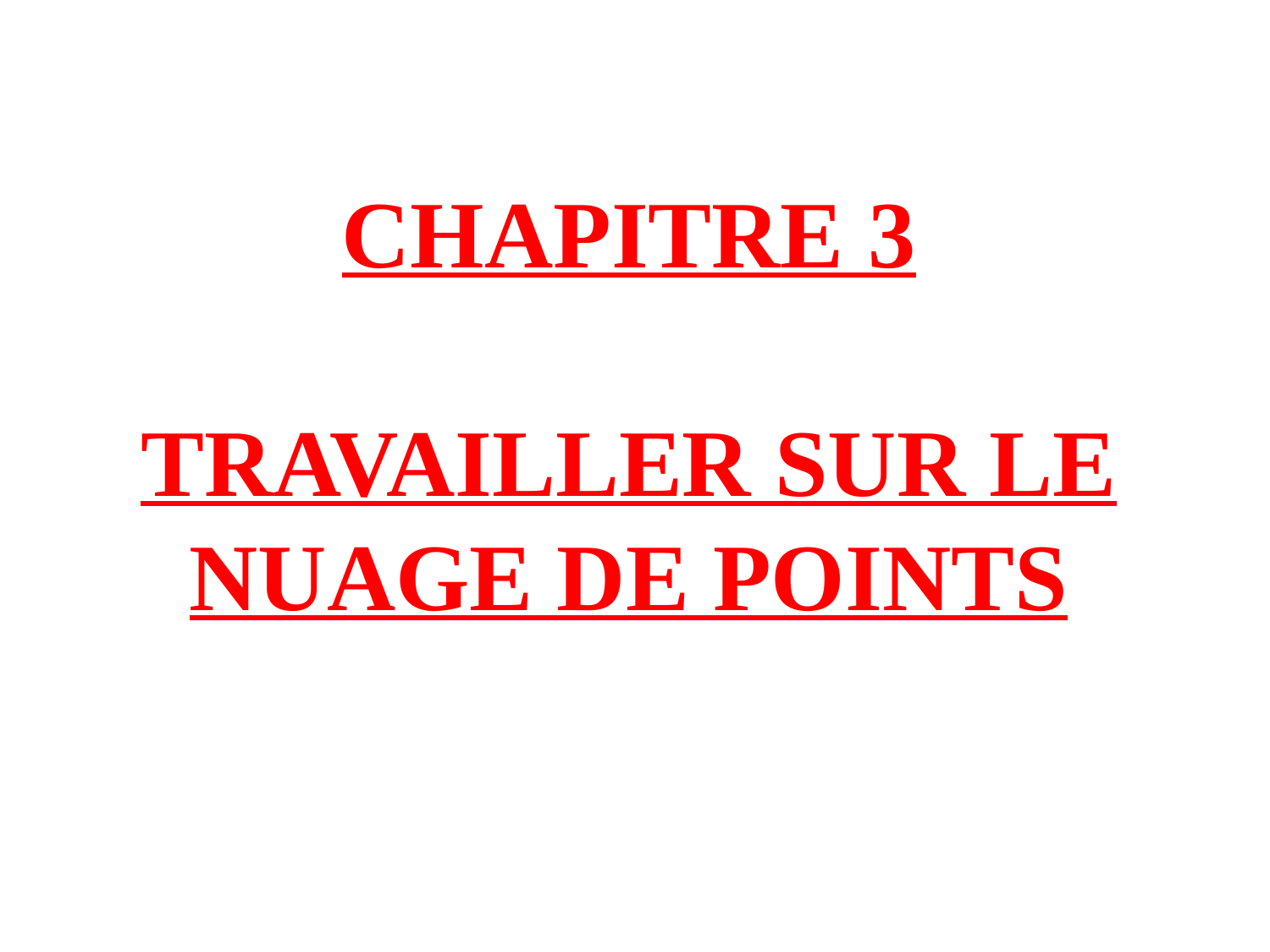

Chapitre 3

Travailler sur le nuage de points